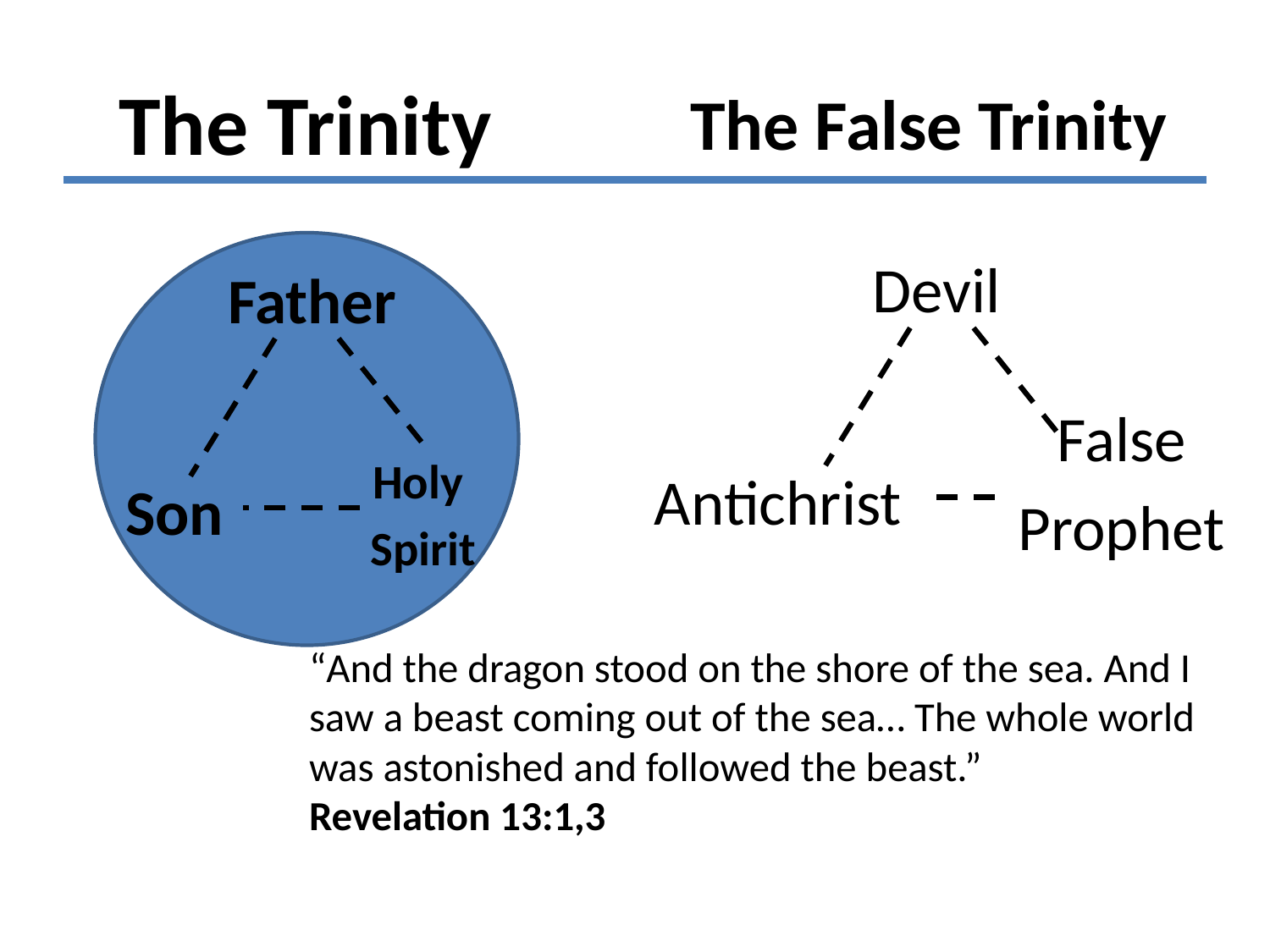

# The Trinity
The False Trinity

Devil
Father
False
Prophet
Holy
Spirit
Antichrist
Son
“And the dragon stood on the shore of the sea. And I saw a beast coming out of the sea… The whole world was astonished and followed the beast.”			Revelation 13:1,3